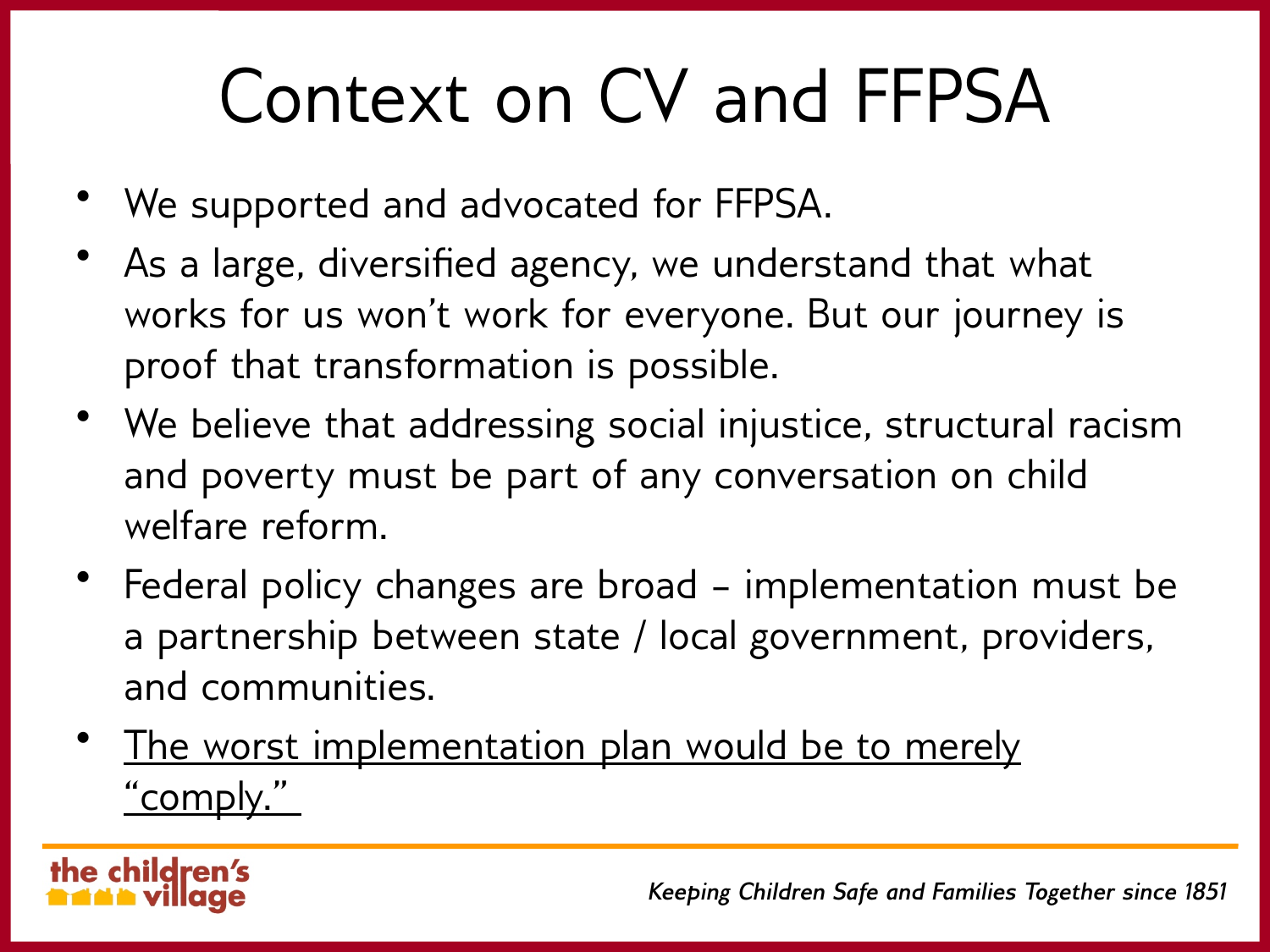

# Context on CV and FFPSA
We supported and advocated for FFPSA.
As a large, diversified agency, we understand that what works for us won’t work for everyone. But our journey is proof that transformation is possible.
We believe that addressing social injustice, structural racism and poverty must be part of any conversation on child welfare reform.
Federal policy changes are broad – implementation must be a partnership between state / local government, providers, and communities.
The worst implementation plan would be to merely “comply.”